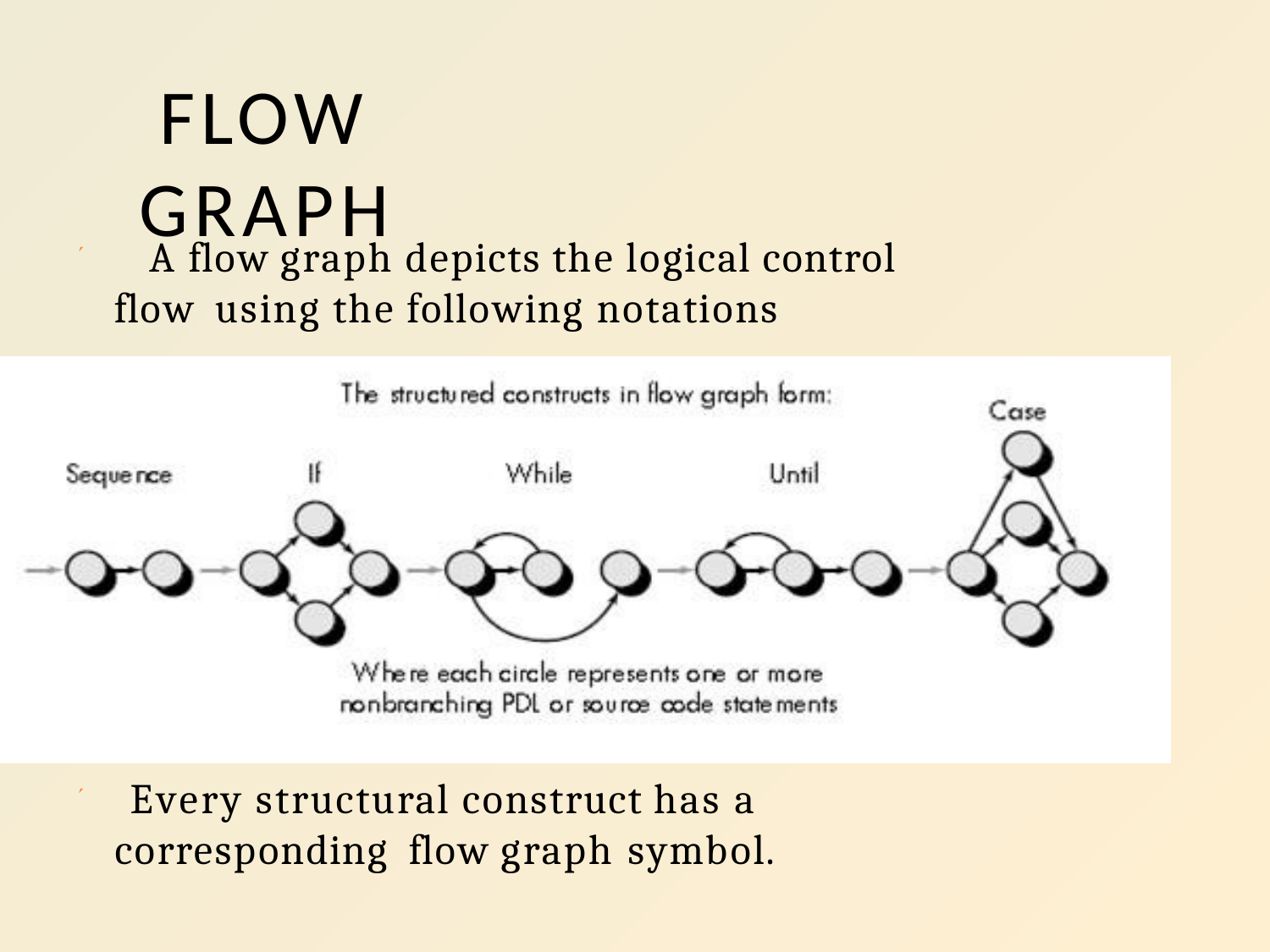

# FLOW GRAPH
′ A flow graph depicts the logical control flow  using the following notations

′ Every structural construct has a corresponding  flow graph symbol.